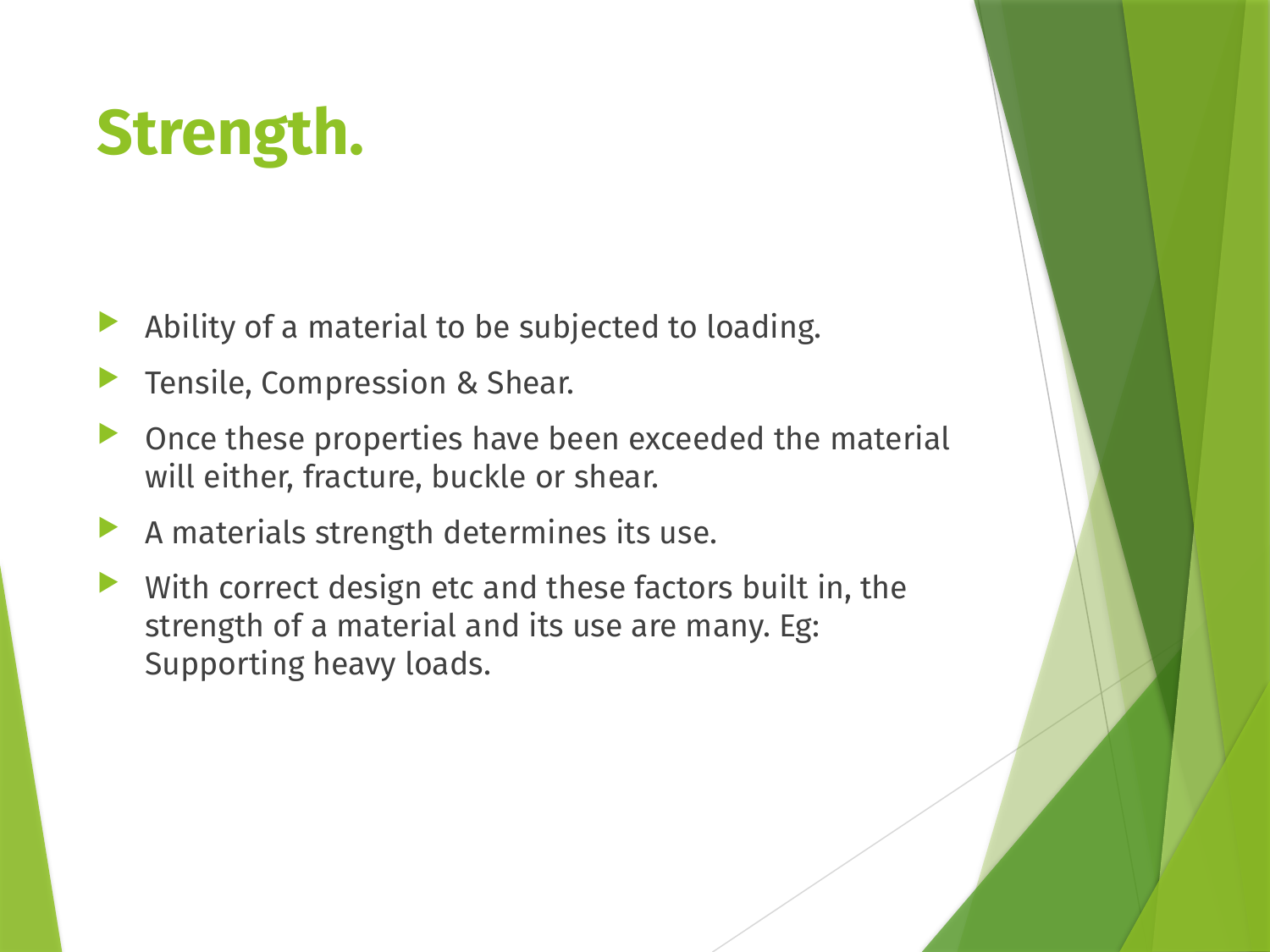

# Strength.
Ability of a material to be subjected to loading.
Tensile, Compression & Shear.
Once these properties have been exceeded the material will either, fracture, buckle or shear.
A materials strength determines its use.
With correct design etc and these factors built in, the strength of a material and its use are many. Eg: Supporting heavy loads.